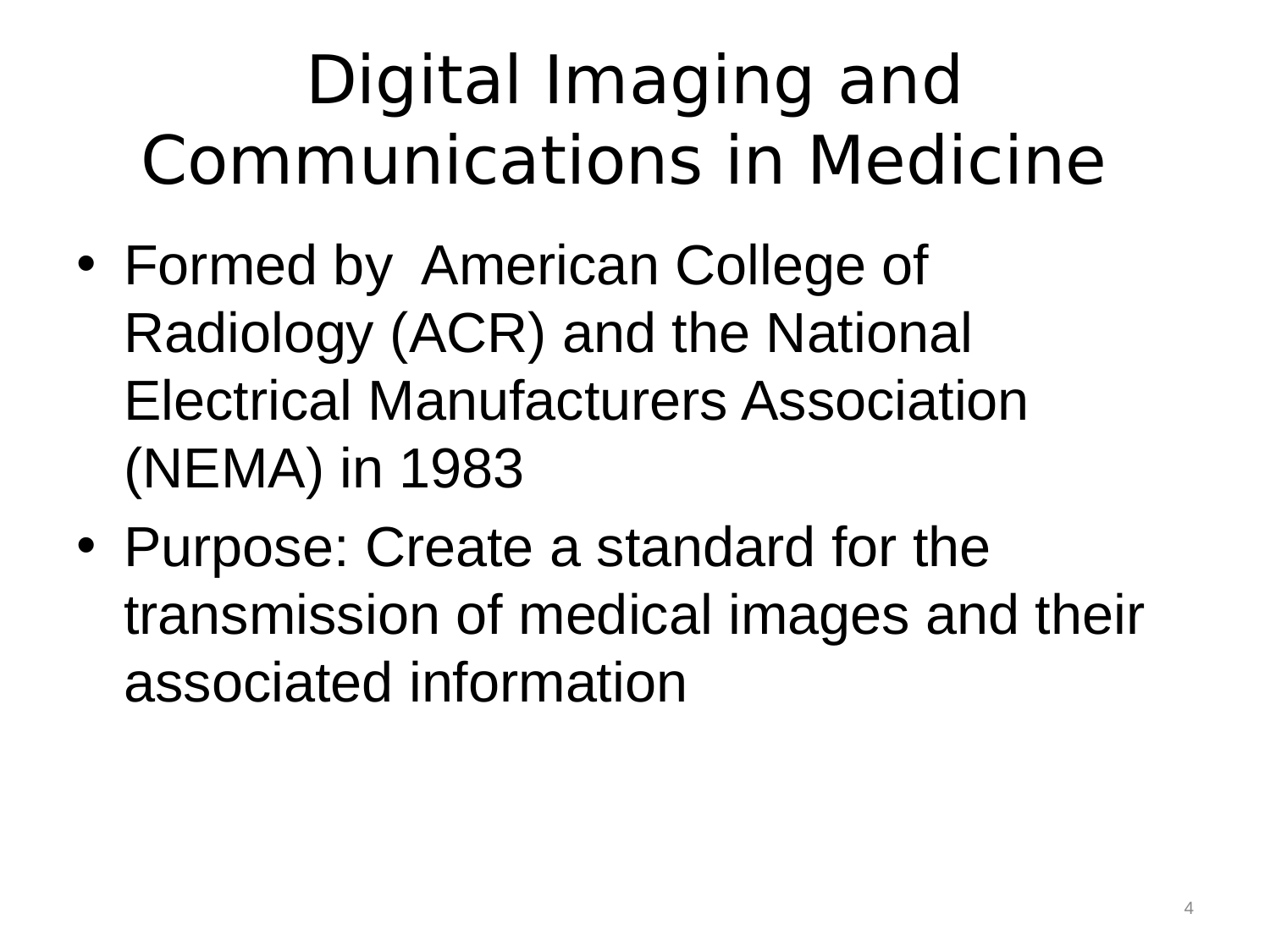

# Digital Imaging and Communications in Medicine
Formed by  American College of Radiology (ACR) and the National Electrical Manufacturers Association (NEMA) in 1983
Purpose: Create a standard for the transmission of medical images and their associated information

4